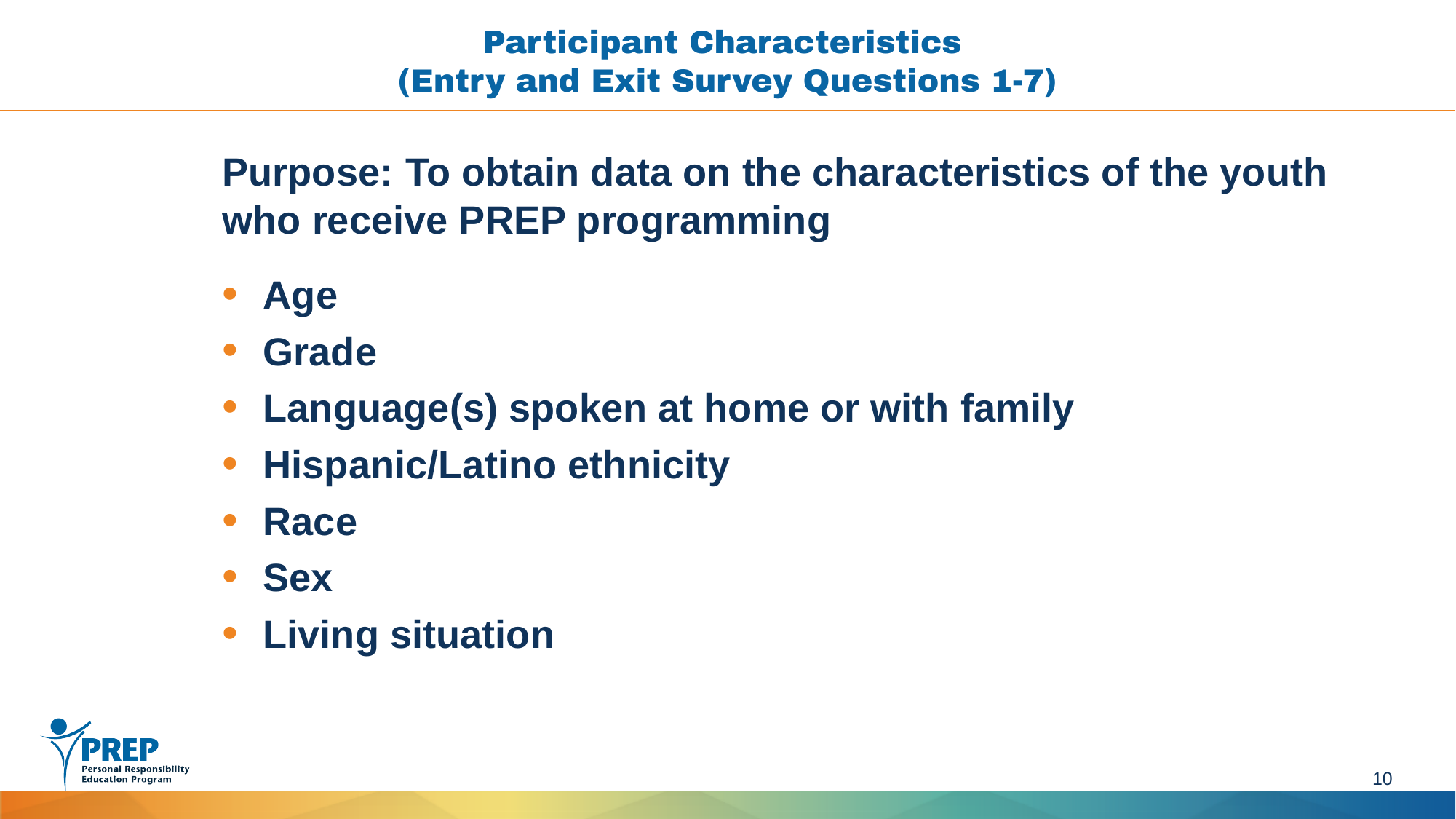

# Participant Characteristics (Entry and Exit Survey Questions 1-7)
Purpose: To obtain data on the characteristics of the youth who receive PREP programming
Age
Grade
Language(s) spoken at home or with family
Hispanic/Latino ethnicity
Race
Sex
Living situation